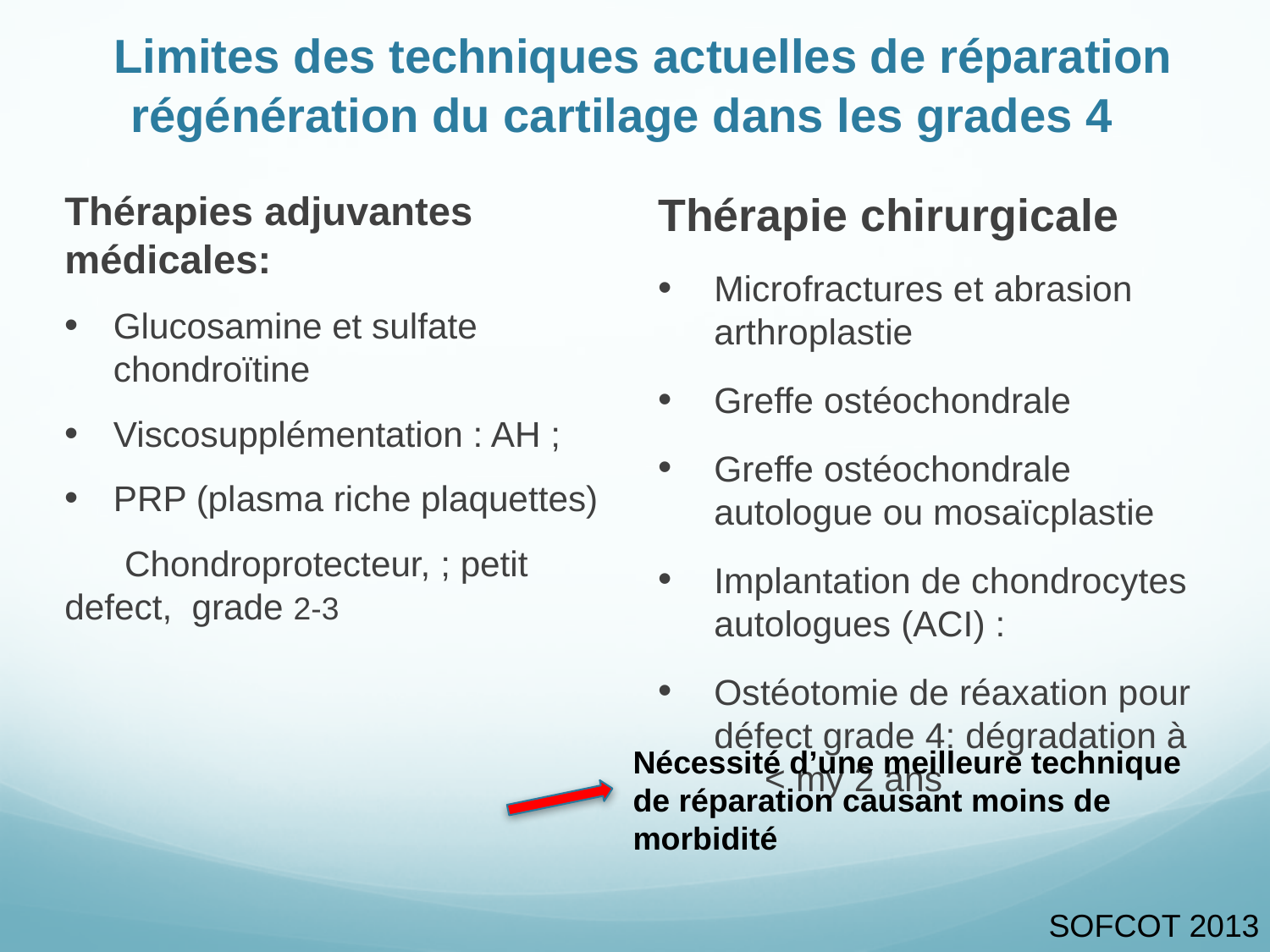

# Limites des techniques actuelles de réparation régénération du cartilage dans les grades 4
Thérapies adjuvantes médicales:
Glucosamine et sulfate chondroïtine
Viscosupplémentation : AH ;
PRP (plasma riche plaquettes)
      Chondroprotecteur, ; petit defect,  grade 2-3

Thérapie chirurgicale
Microfractures et abrasion arthroplastie
Greffe ostéochondrale
Greffe ostéochondrale autologue ou mosaïcplastie
Implantation de chondrocytes autologues (ACI) :
Ostéotomie de réaxation pour défect grade 4: dégradation à          < my 2 ans

Nécessité d’une meilleure technique de réparation causant moins de morbidité

SOFCOT 2013